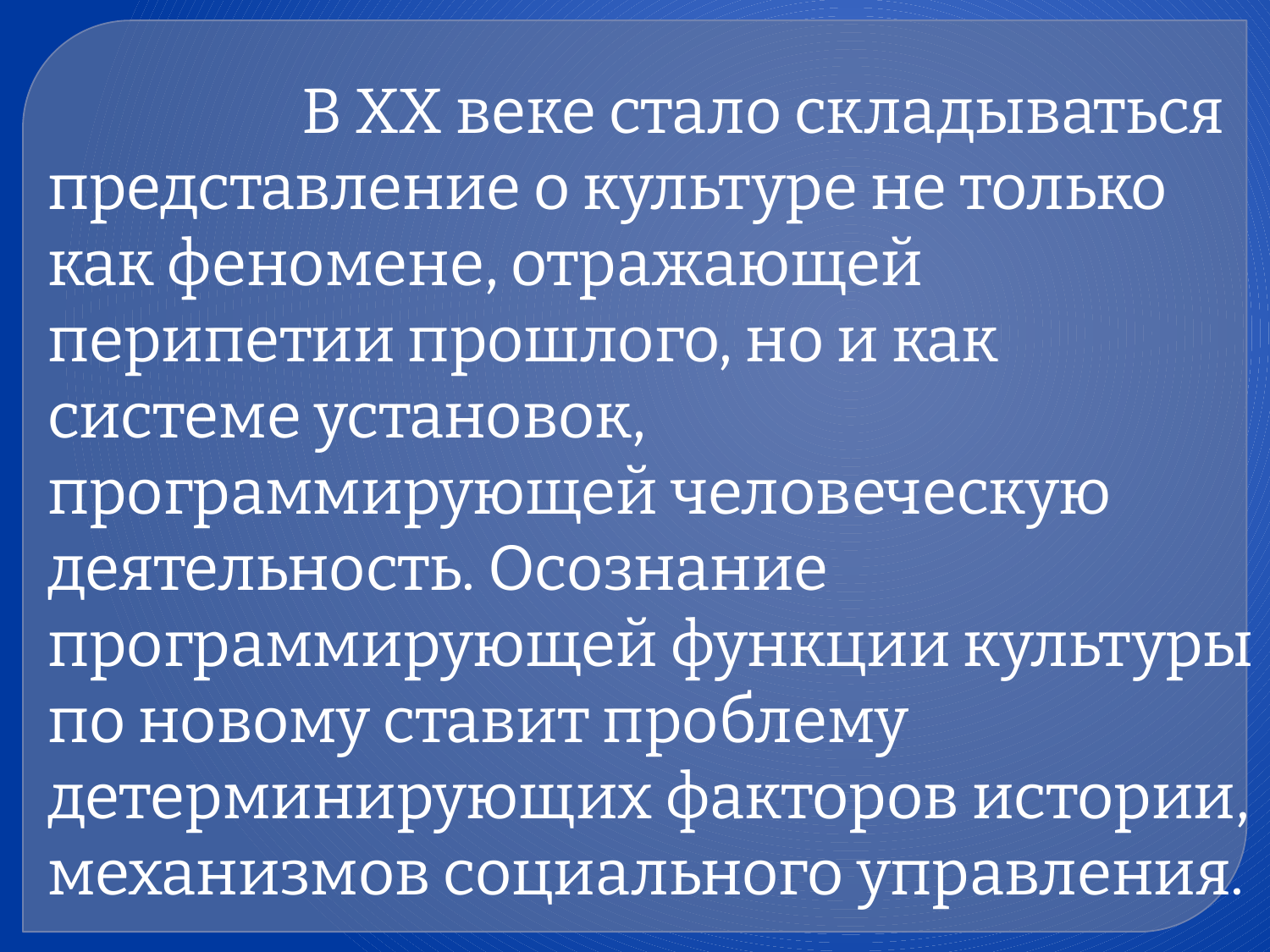

В XX веке стало складываться представление о культуре не только как феномене, отражающей перипетии прошлого, но и как системе установок, программирующей человеческую деятельность. Осознание программирующей функции культуры по новому ставит проблему детерминирующих факторов истории, механизмов социального управления.